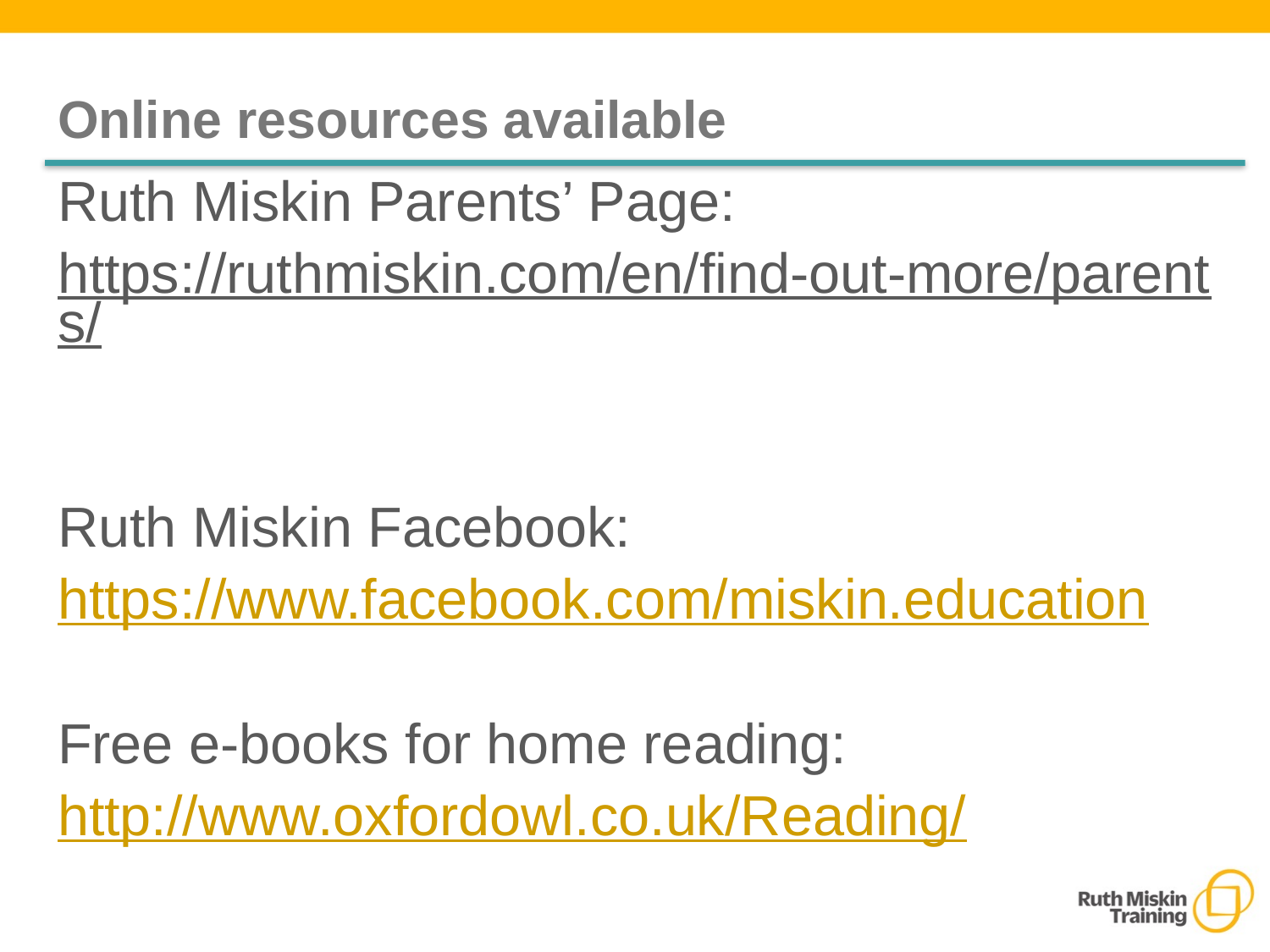

# Online resources available
Ruth Miskin Parents’ Page:
https://ruthmiskin.com/en/find-out-more/parents/

Ruth Miskin Facebook:
https://www.facebook.com/miskin.education

Free e-books for home reading:
http://www.oxfordowl.co.uk/Reading/